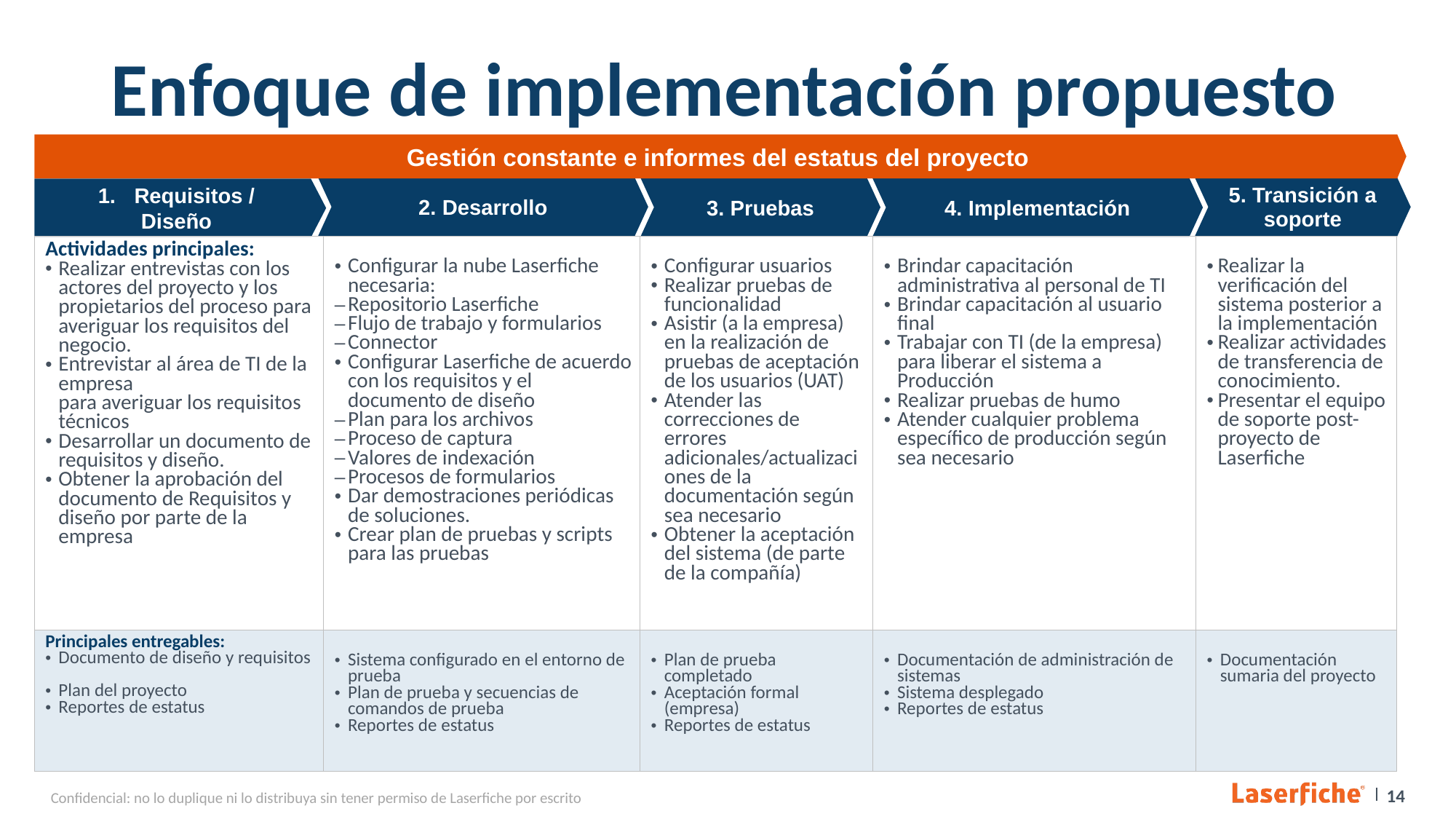

# Enfoque de implementación propuesto
Gestión constante e informes del estatus del proyecto

2. Desarrollo

3. Pruebas
4. Implementación
5. Transición a soporte
Requisitos /
Diseño
| Actividades principales: Realizar entrevistas con los actores del proyecto y los propietarios del proceso para averiguar los requisitos del negocio. Entrevistar al área de TI de la empresa para averiguar los requisitos técnicos Desarrollar un documento de requisitos y diseño. Obtener la aprobación del documento de Requisitos y diseño por parte de la empresa | Configurar la nube Laserfiche necesaria: Repositorio Laserfiche Flujo de trabajo y formularios Connector Configurar Laserfiche de acuerdo con los requisitos y el documento de diseño Plan para los archivos Proceso de captura Valores de indexación Procesos de formularios Dar demostraciones periódicas de soluciones. Crear plan de pruebas y scripts para las pruebas | Configurar usuarios Realizar pruebas de funcionalidad Asistir (a la empresa) en la realización de pruebas de aceptación de los usuarios (UAT) Atender las correcciones de errores adicionales/actualizaciones de la documentación según sea necesario Obtener la aceptación del sistema (de parte de la compañía) | Brindar capacitación administrativa al personal de TI Brindar capacitación al usuario final Trabajar con TI (de la empresa) para liberar el sistema a Producción Realizar pruebas de humo Atender cualquier problema específico de producción según sea necesario | Realizar la verificación del sistema posterior a la implementación Realizar actividades de transferencia de conocimiento. Presentar el equipo de soporte post-proyecto de Laserfiche |
| --- | --- | --- | --- | --- |
| Principales entregables: Documento de diseño y requisitos Plan del proyecto Reportes de estatus | Sistema configurado en el entorno de prueba Plan de prueba y secuencias de comandos de prueba Reportes de estatus | Plan de prueba completado Aceptación formal (empresa) Reportes de estatus | Documentación de administración de sistemas Sistema desplegado Reportes de estatus | Documentación sumaria del proyecto |